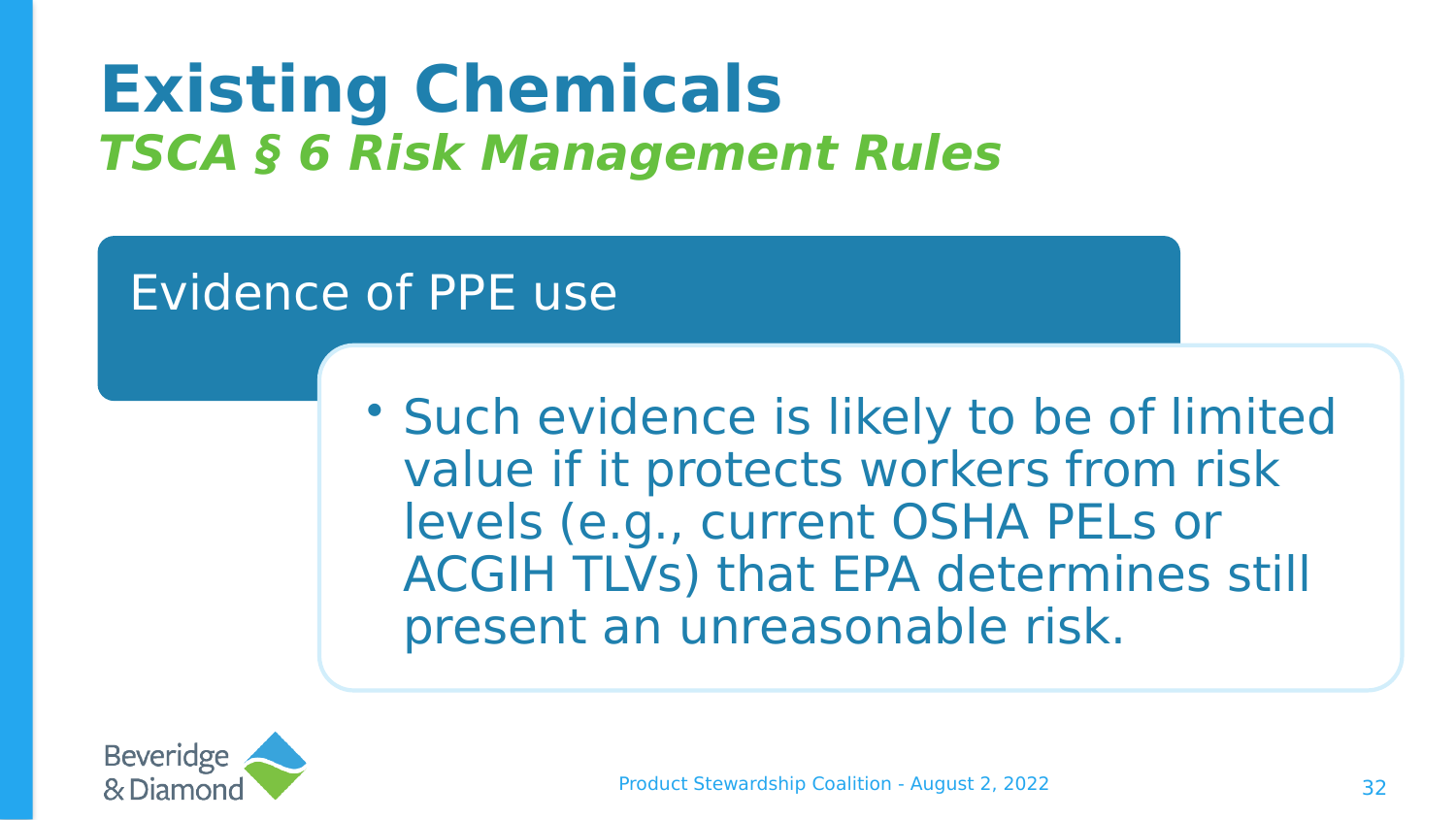

# Existing Chemicals
TSCA § 6 Risk Management Rules
Evidence of PPE use
Such evidence is likely to be of limited value if it protects workers from risk levels (e.g., current OSHA PELs or ACGIH TLVs) that EPA determines still present an unreasonable risk.
Product Stewardship Coalition - August 2, 2022
32